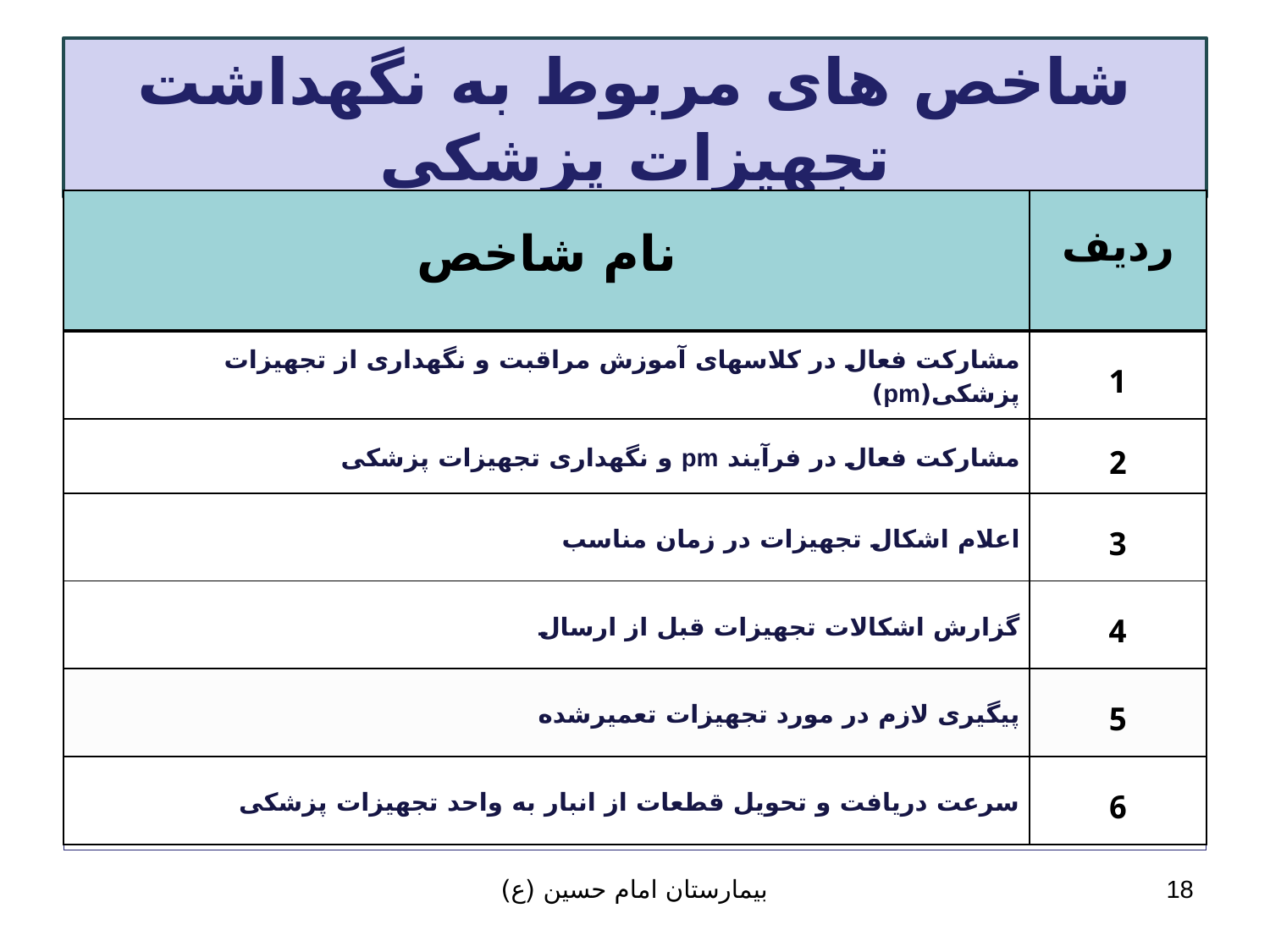

# شاخص های مربوط به نگهداشت تجهیزات پزشکی
| نام شاخص | ردیف |
| --- | --- |
| مشارکت فعال در کلاسهای آموزش مراقبت و نگهداری از تجهیزات پزشکی(pm) | 1 |
| مشارکت فعال در فرآیند pm و نگهداری تجهیزات پزشکی | 2 |
| اعلام اشکال تجهیزات در زمان مناسب | 3 |
| گزارش اشکالات تجهیزات قبل از ارسال | 4 |
| پیگیری لازم در مورد تجهیزات تعمیرشده | 5 |
| سرعت دریافت و تحویل قطعات از انبار به واحد تجهیزات پزشکی | 6 |

بیمارستان امام حسین (ع)
18